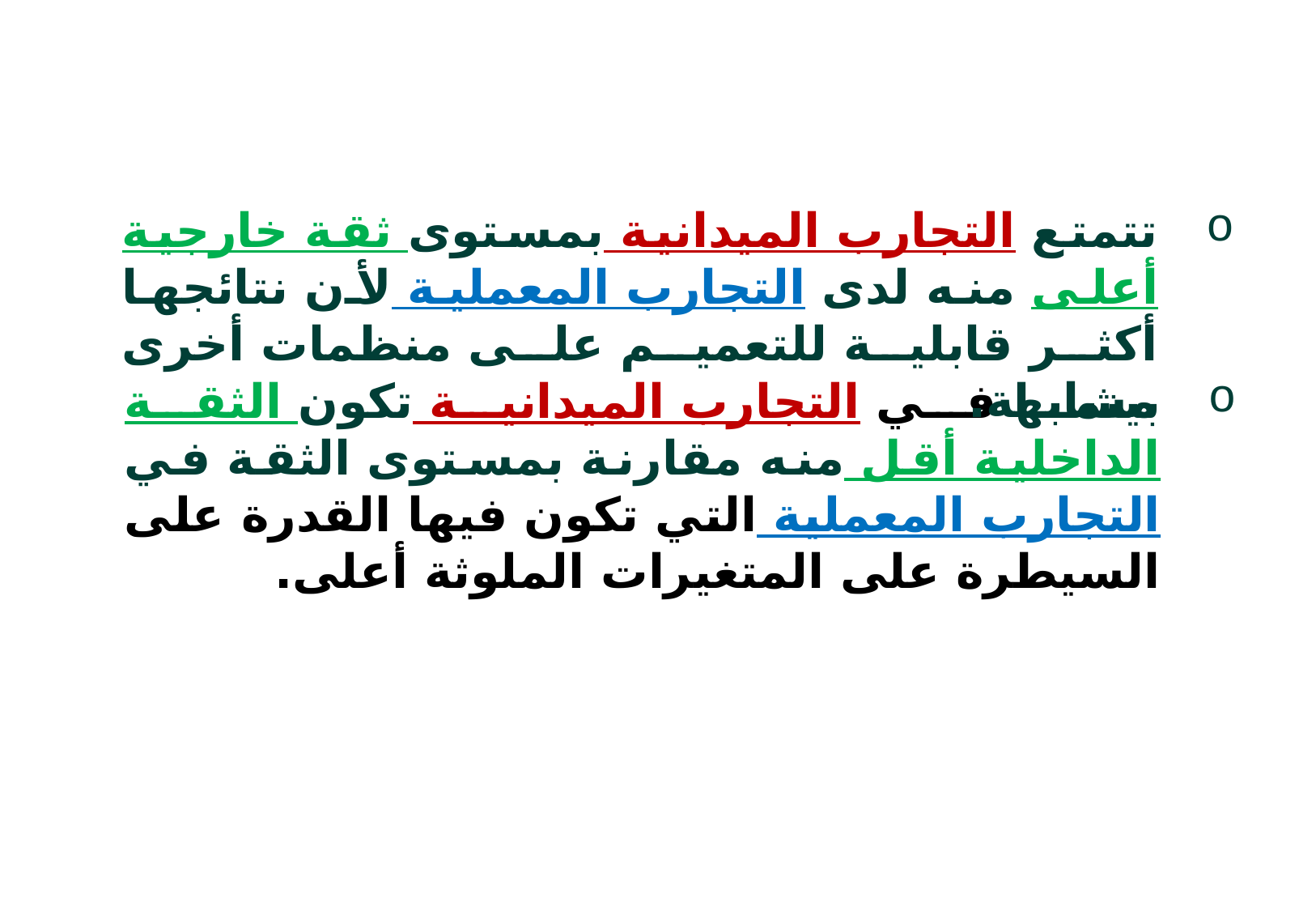

تتمتع التجارب الميدانية بمستوى ثقة خارجية أعلى منه لدى التجارب المعملية لأن نتائجها أكثر قابلية للتعميم على منظمات أخرى مشابهة.
بينما في التجارب الميدانية تكون الثقة الداخلية أقل منه مقارنة بمستوى الثقة في التجارب المعملية التي تكون فيها القدرة على السيطرة على المتغيرات الملوثة أعلى.
13